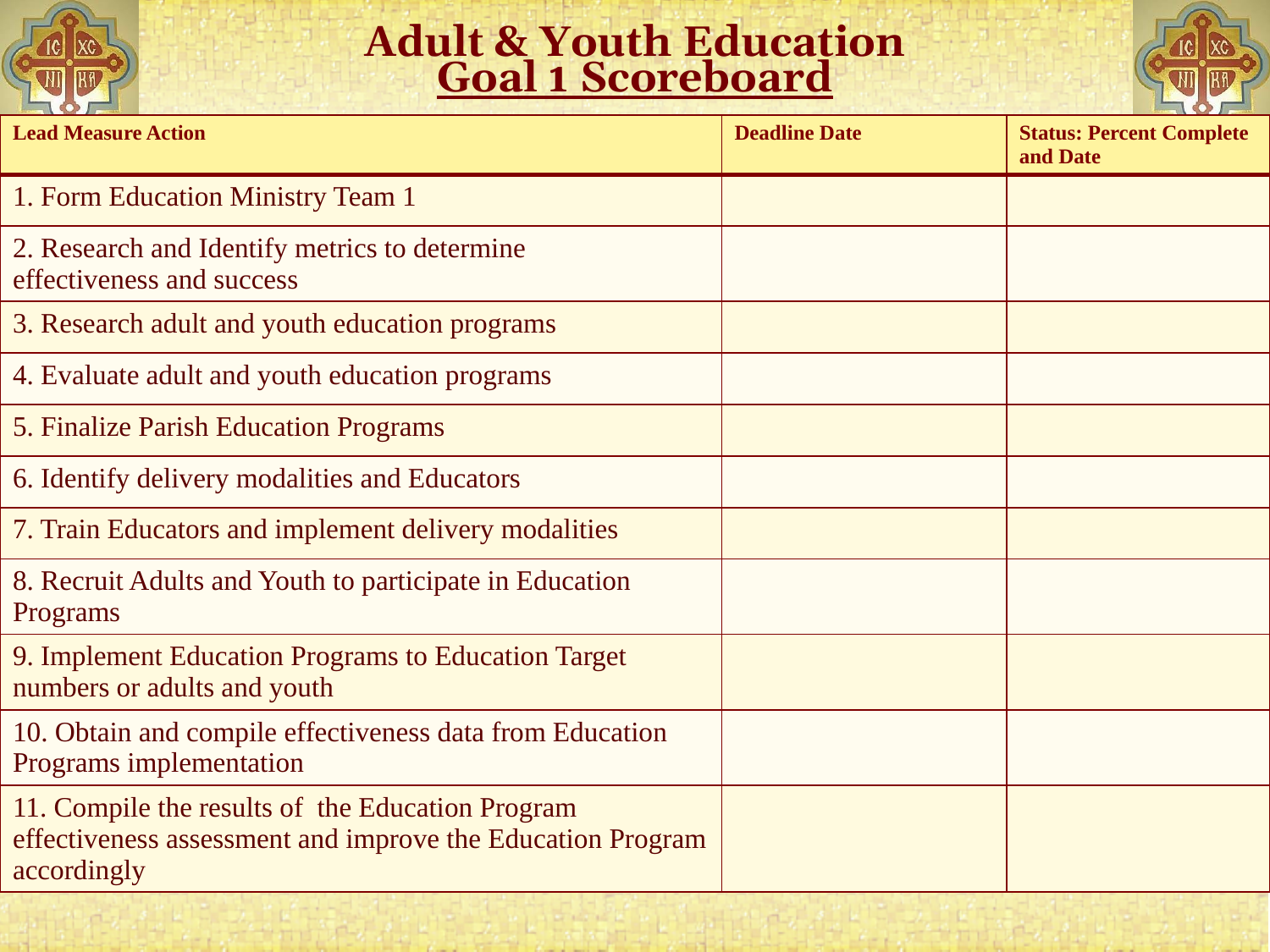

# Adult & Youth Education Goal 1 Scoreboard
| Lead Measure Action | Deadline Date | Status: Percent Complete and Date |
| --- | --- | --- |
| 1. Form Education Ministry Team 1 |  |  |
| 2. Research and Identify metrics to determine effectiveness and success |  |  |
| 3. Research adult and youth education programs |  |  |
| 4. Evaluate adult and youth education programs |  |  |
| 5. Finalize Parish Education Programs |  |  |
| 6. Identify delivery modalities and Educators |  |  |
| 7. Train Educators and implement delivery modalities |  |  |
| 8. Recruit Adults and Youth to participate in Education Programs |  |  |
| 9. Implement Education Programs to Education Target numbers or adults and youth |  |  |
| 10. Obtain and compile effectiveness data from Education Programs implementation |  |  |
| 11. Compile the results of the Education Program effectiveness assessment and improve the Education Program accordingly |  |  |